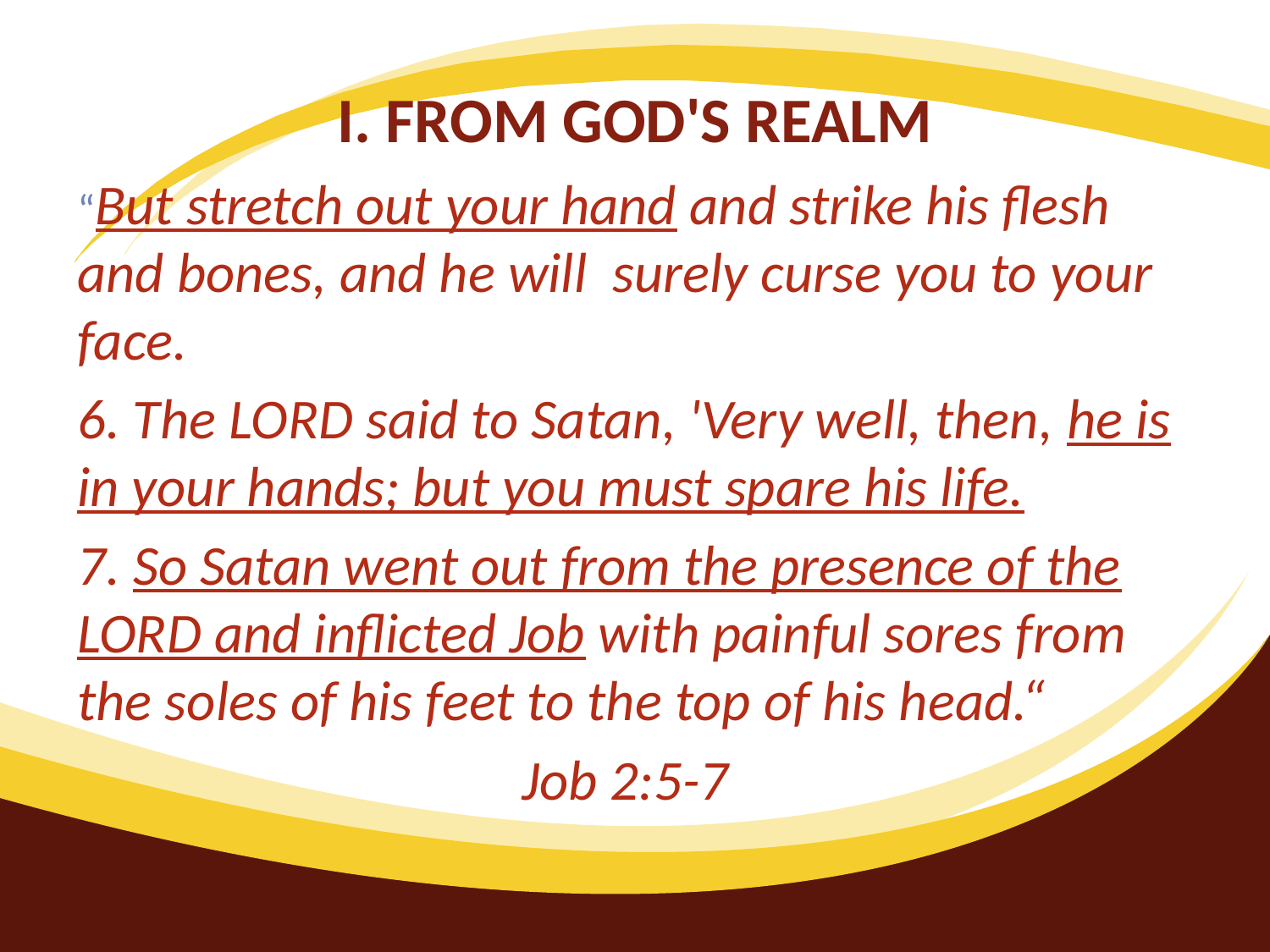

# I. FROM GOD'S REALM
“But stretch out your hand and strike his flesh and bones, and he will  surely curse you to your face.
6. The LORD said to Satan, 'Very well, then, he is in your hands; but you must spare his life.
7. So Satan went out from the presence of the LORD and inflicted Job with painful sores from the soles of his feet to the top of his head.“
			     Job 2:5-7